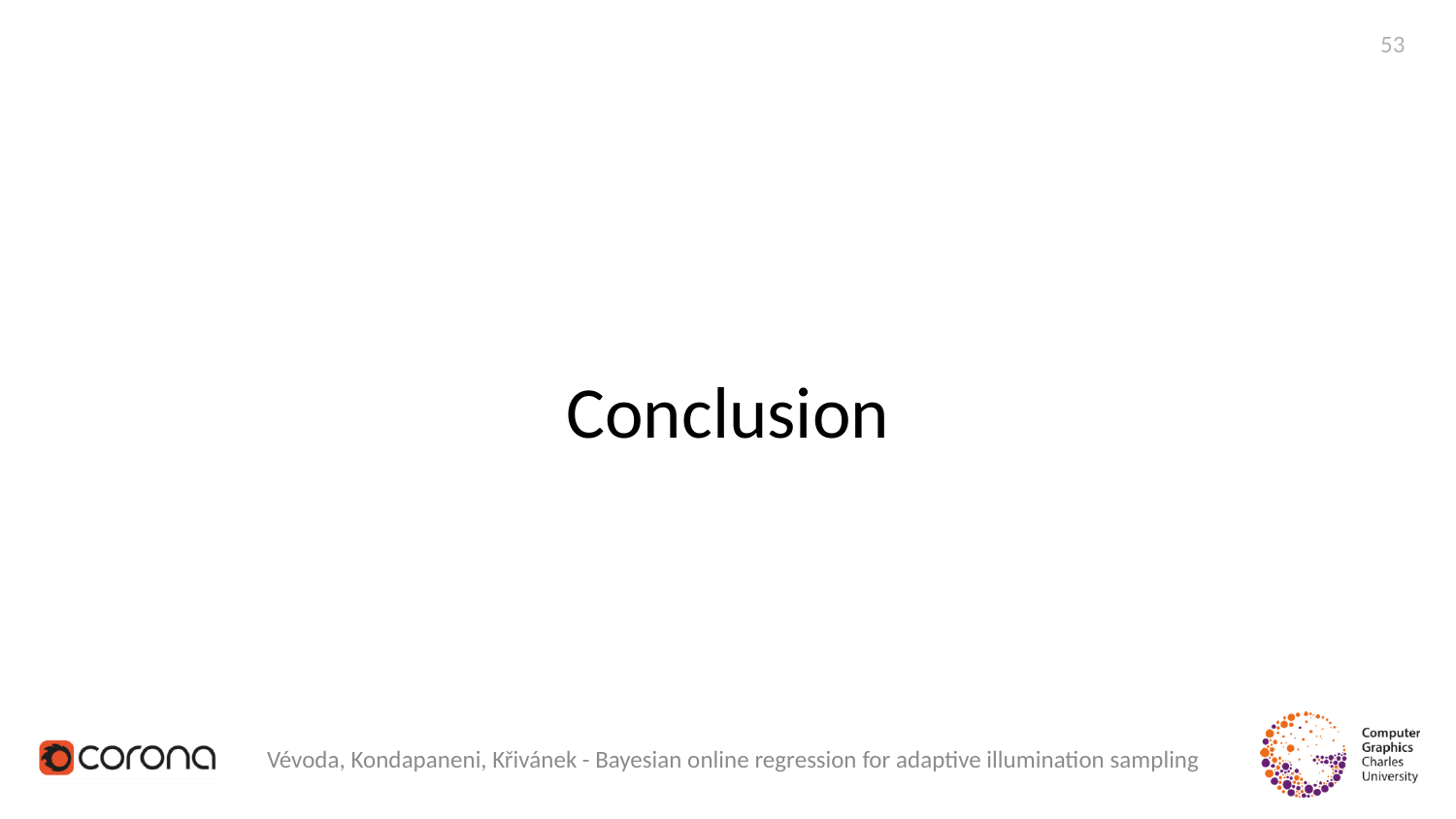

53
# Conclusion
Vévoda, Kondapaneni, Křivánek - Bayesian online regression for adaptive illumination sampling